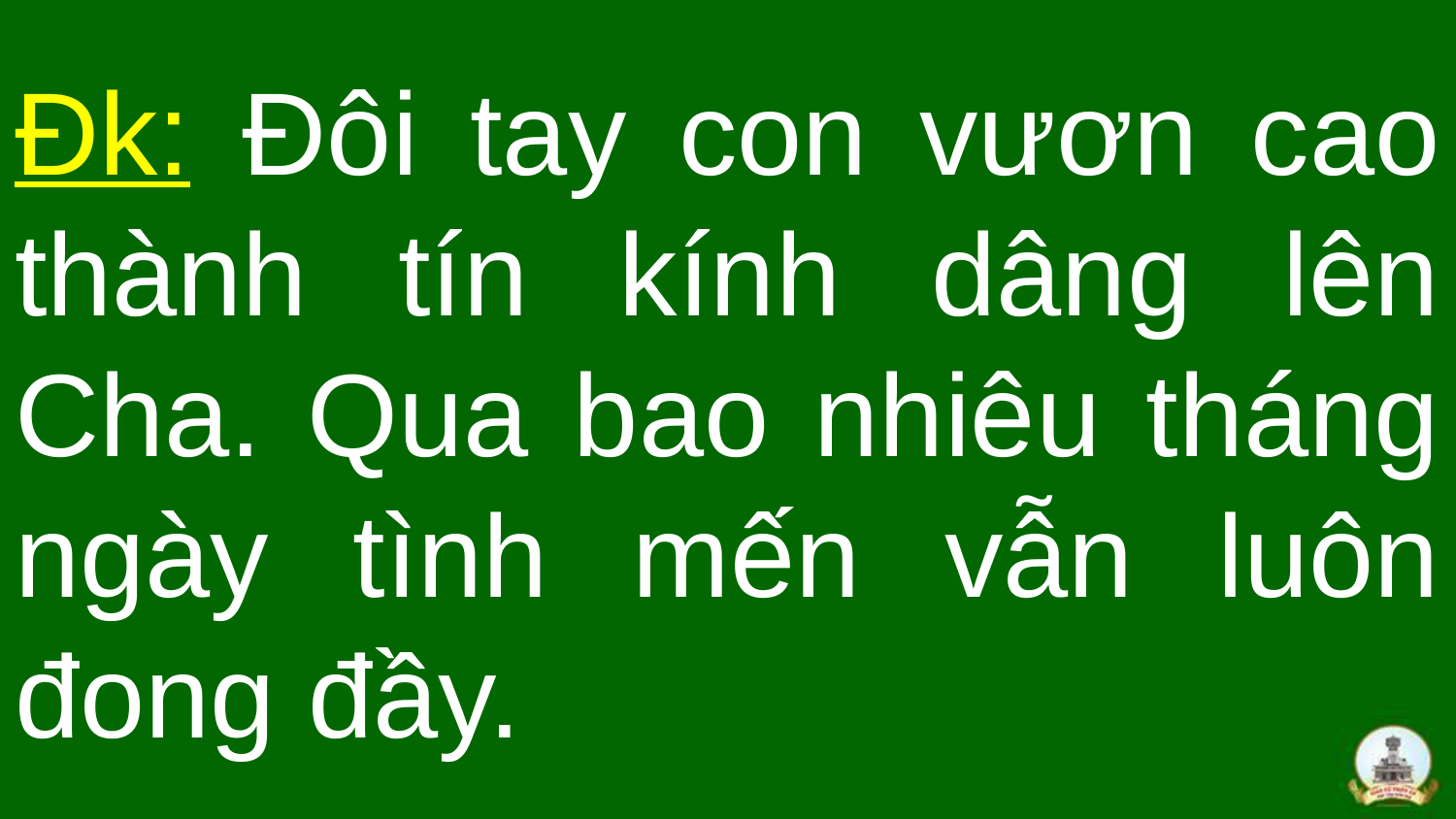

# Đk: Đôi tay con vươn cao thành tín kính dâng lên Cha. Qua bao nhiêu tháng ngày tình mến vẫn luôn đong đầy.